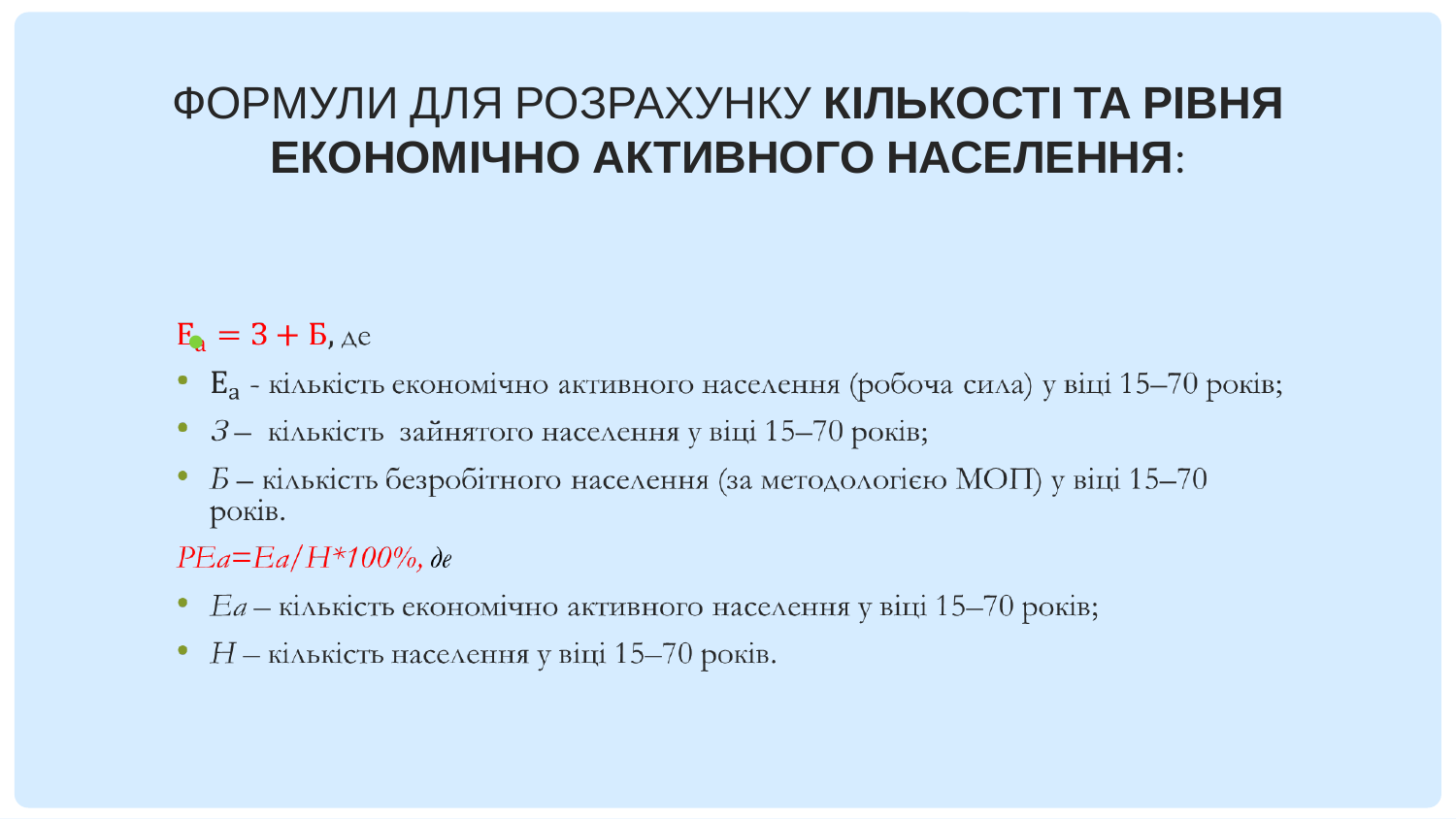

Формули для розрахунку кількості та рівня економічно активного населення: